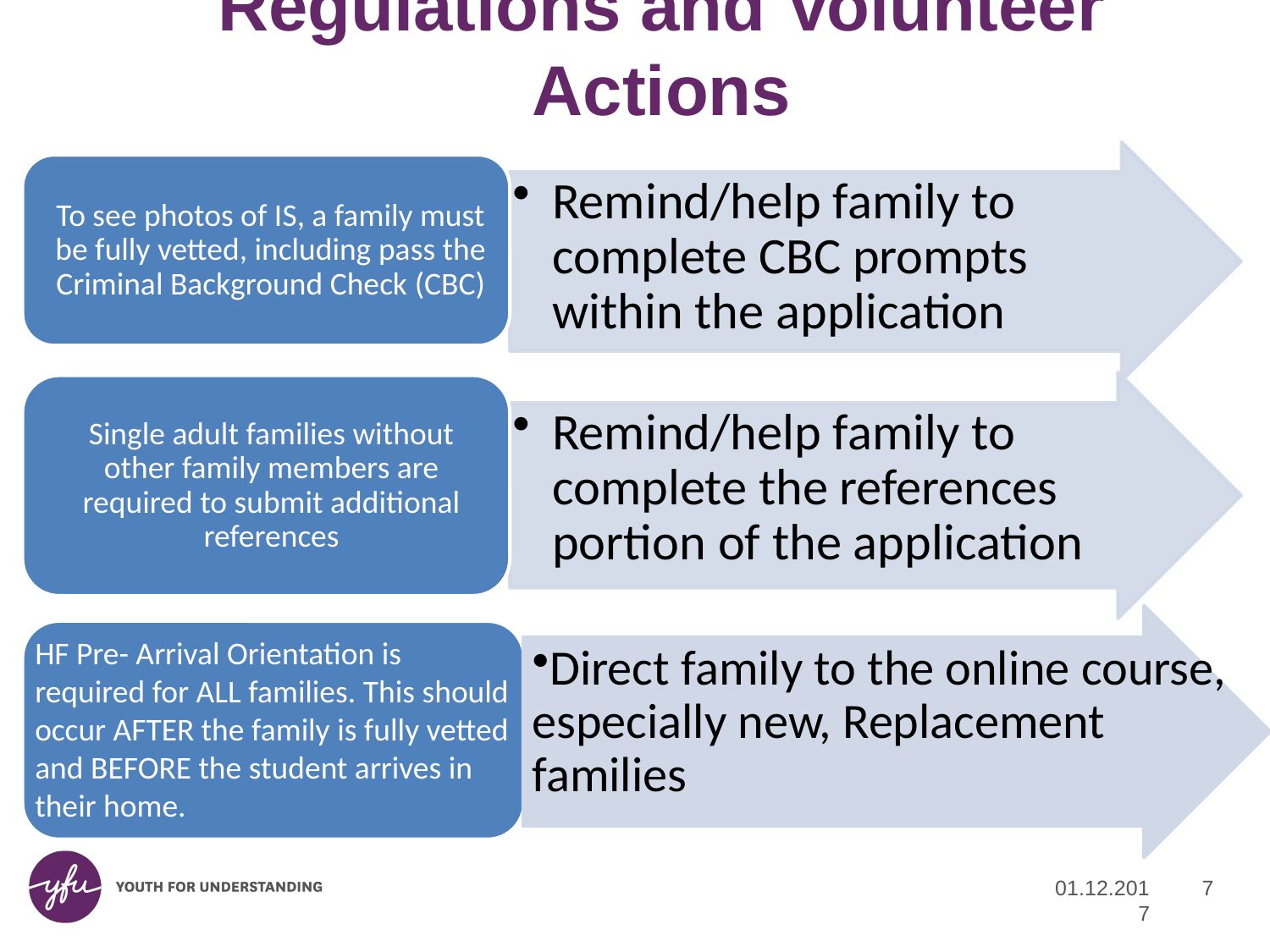

# Regulations and Volunteer Actions
Remind/help family to complete CBC prompts within the application
To see photos of IS, a family must be fully vetted, including pass the Criminal Background Check (CBC)
Remind/help family to complete the references portion of the application
Single adult families without other family members are required to submit additional references

Direct family to the online course, especially new, Replacement families

HF Pre- Arrival Orientation is required for ALL families. This should occur AFTER the family is fully vetted and BEFORE the student arrives in their home.
01.12.2017
7